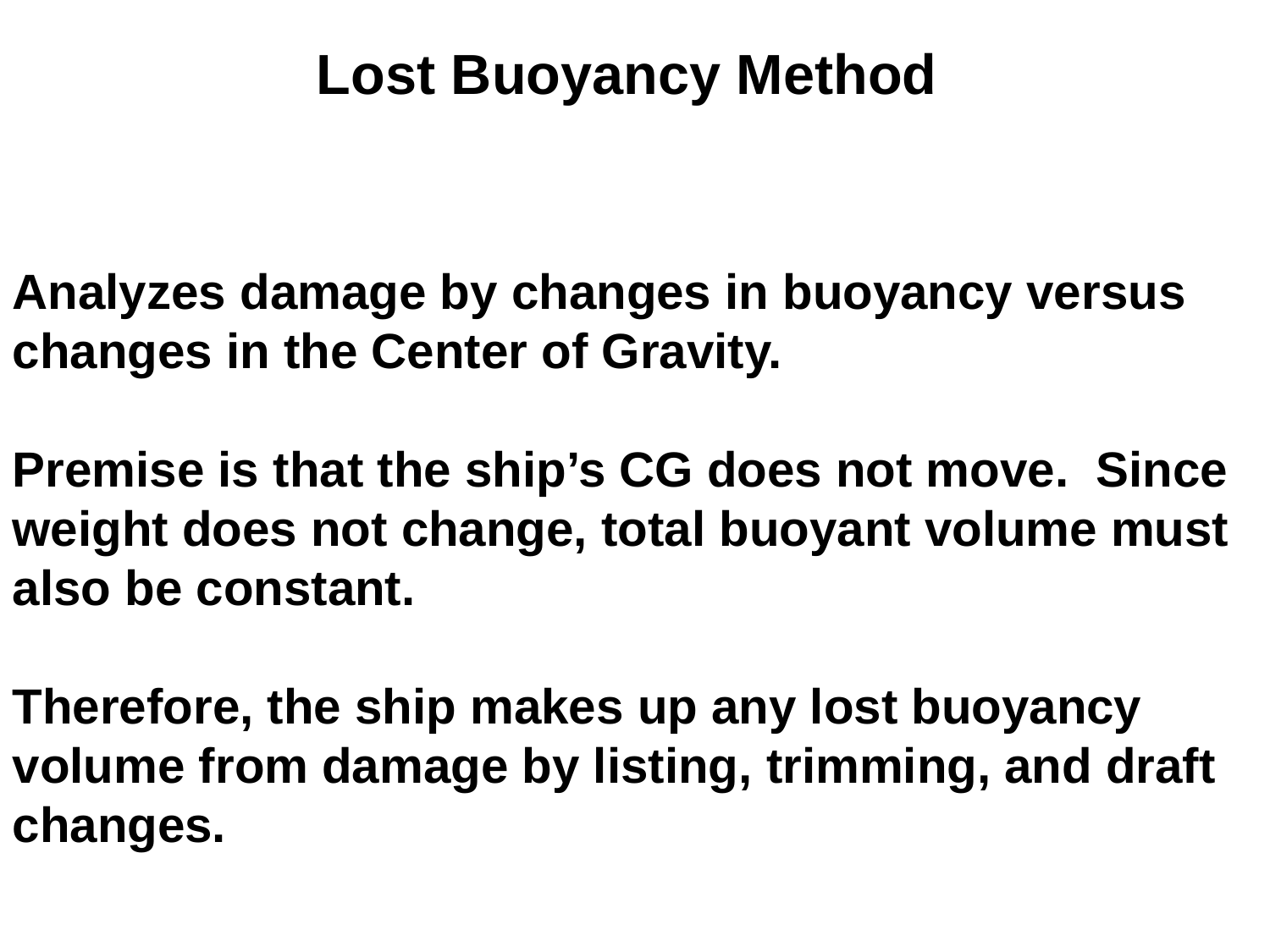

Lost Buoyancy Method
Analyzes damage by changes in buoyancy versus changes in the Center of Gravity.

Premise is that the ship’s CG does not move.  Since weight does not change, total buoyant volume must also be constant.

Therefore, the ship makes up any lost buoyancy volume from damage by listing, trimming, and draft changes.